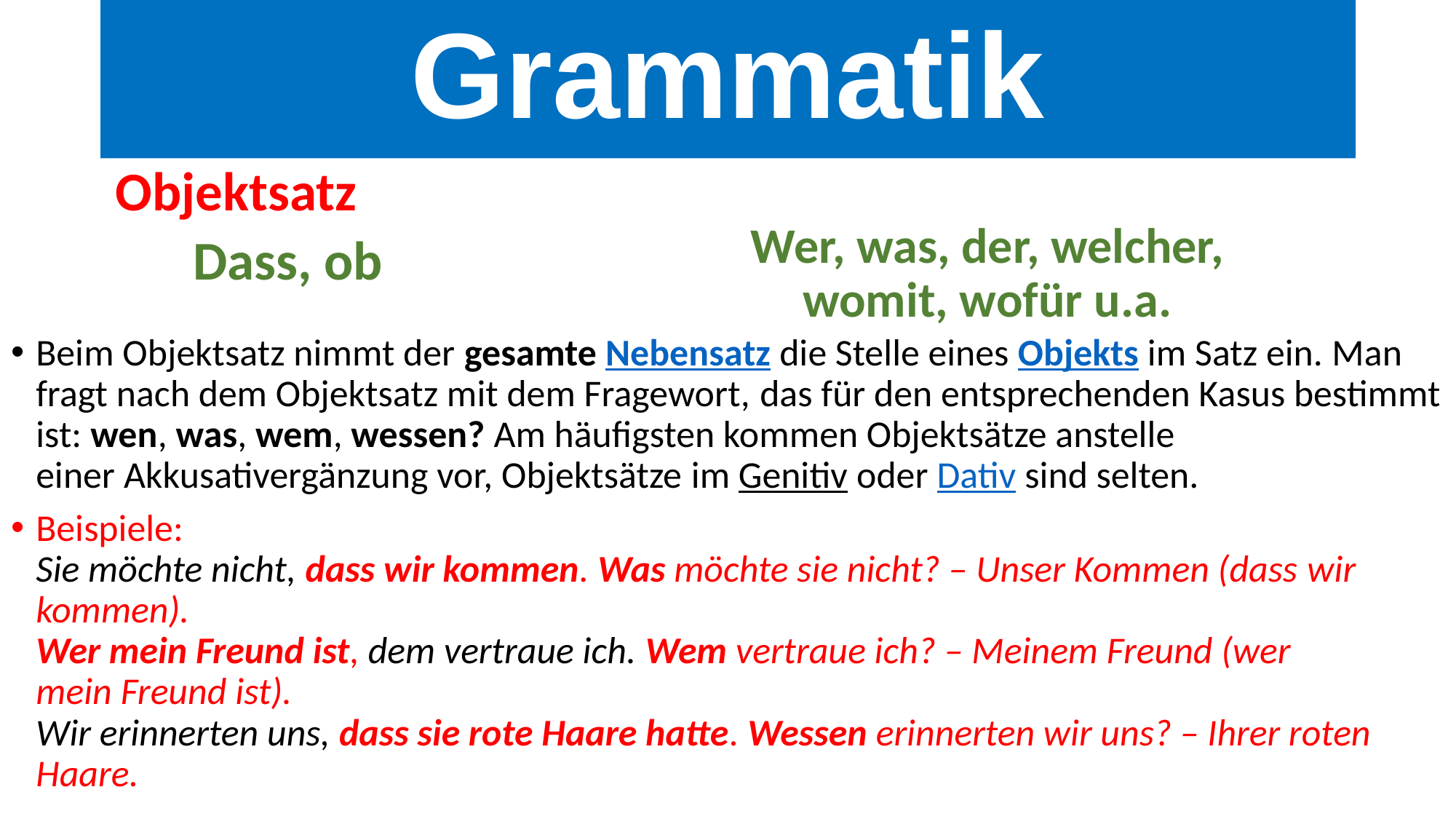

Grammatik
Objektsatz
Wer, was, der, welcher, womit, wofür u.a.
Dass, ob
Beim Objektsatz nimmt der gesamte Nebensatz die Stelle eines Objekts im Satz ein. Man fragt nach dem Objektsatz mit dem Fragewort, das für den entsprechenden Kasus bestimmt ist: wen, was, wem, wessen? Am häufigsten kommen Objektsätze anstelle einer Akkusativergänzung vor, Objektsätze im Genitiv oder Dativ sind selten.
Beispiele: 
Sie möchte nicht, dass wir kommen. Was möchte sie nicht? – Unser Kommen (dass wir kommen).
Wer mein Freund ist, dem vertraue ich. Wem vertraue ich? – Meinem Freund (wer mein Freund ist).
Wir erinnerten uns, dass sie rote Haare hatte. Wessen erinnerten wir uns? – Ihrer roten Haare.